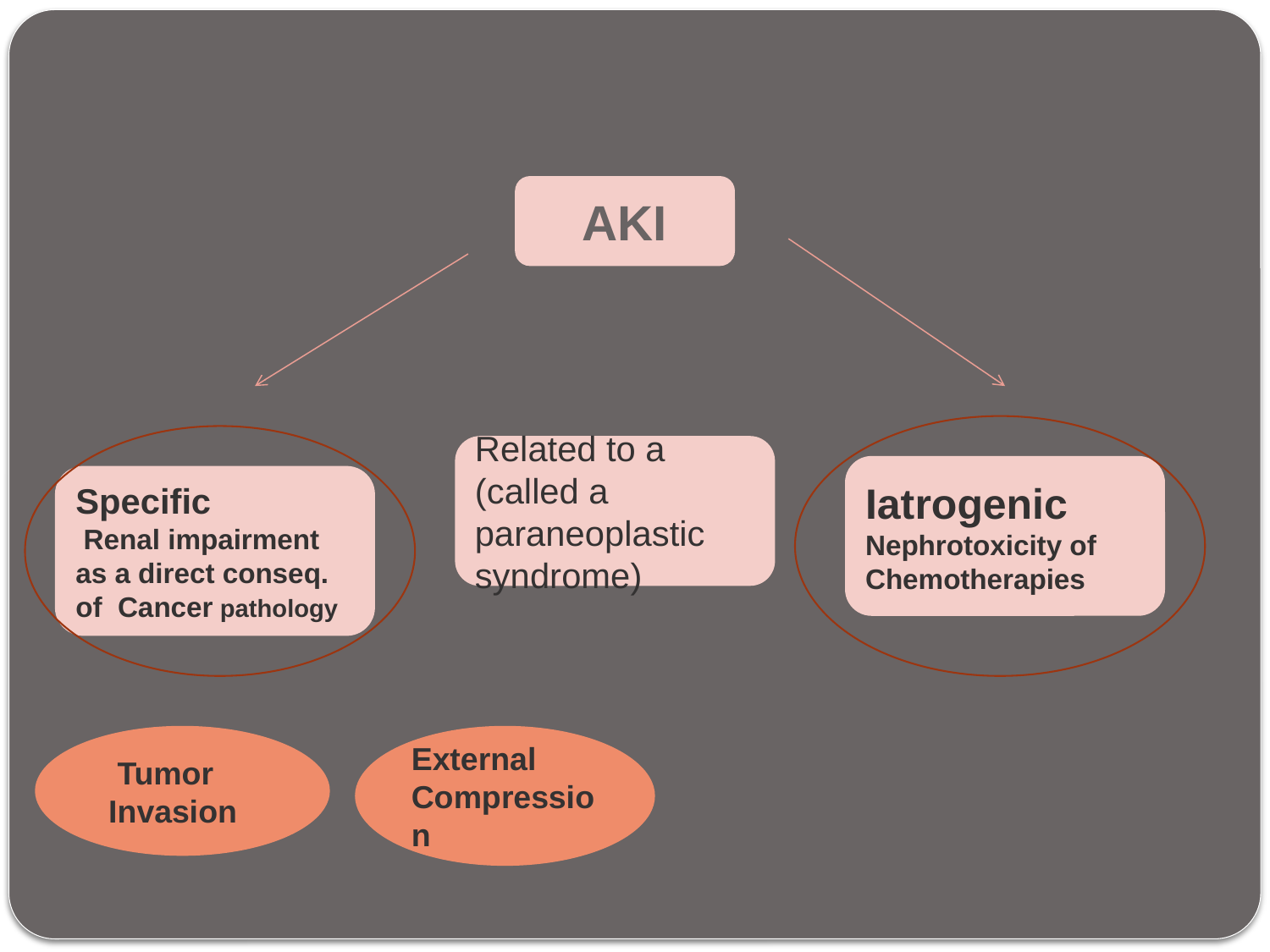

AKI

Related to a (called a paraneoplastic syndrome)
Iatrogenic
Nephrotoxicity of
Chemotherapies
Specific
 Renal impairment as a direct conseq. of  Cancer pathology
   Tumor
  Invasion
External Compression